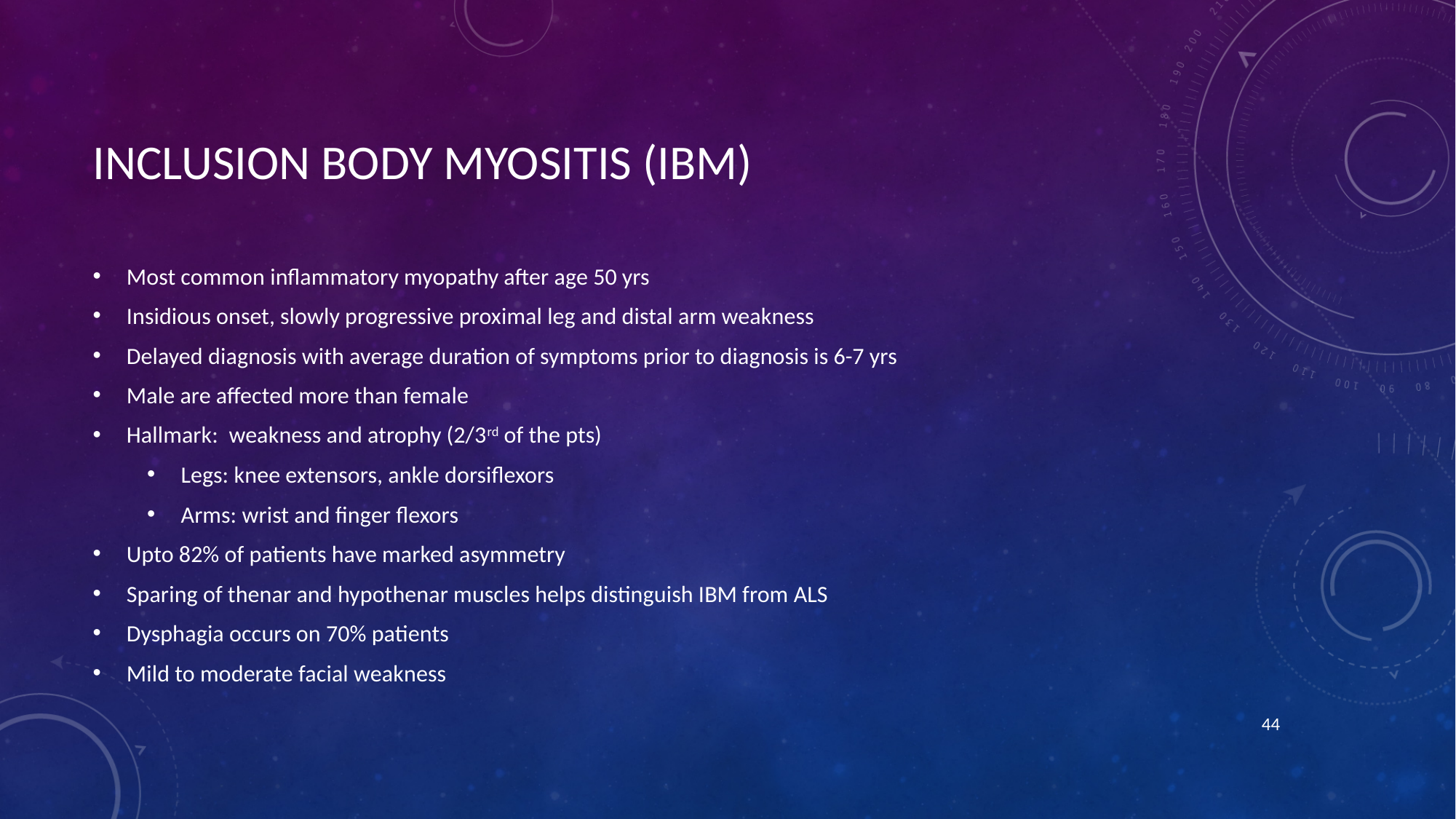

# Inclusion body myositis (IBM)
Most common inflammatory myopathy after age 50 yrs
Insidious onset, slowly progressive proximal leg and distal arm weakness
Delayed diagnosis with average duration of symptoms prior to diagnosis is 6-7 yrs
Male are affected more than female
Hallmark:  weakness and atrophy (2/3rd of the pts)
Legs: knee extensors, ankle dorsiflexors
Arms: wrist and finger flexors
Upto 82% of patients have marked asymmetry
Sparing of thenar and hypothenar muscles helps distinguish IBM from ALS
Dysphagia occurs on 70% patients
Mild to moderate facial weakness

44